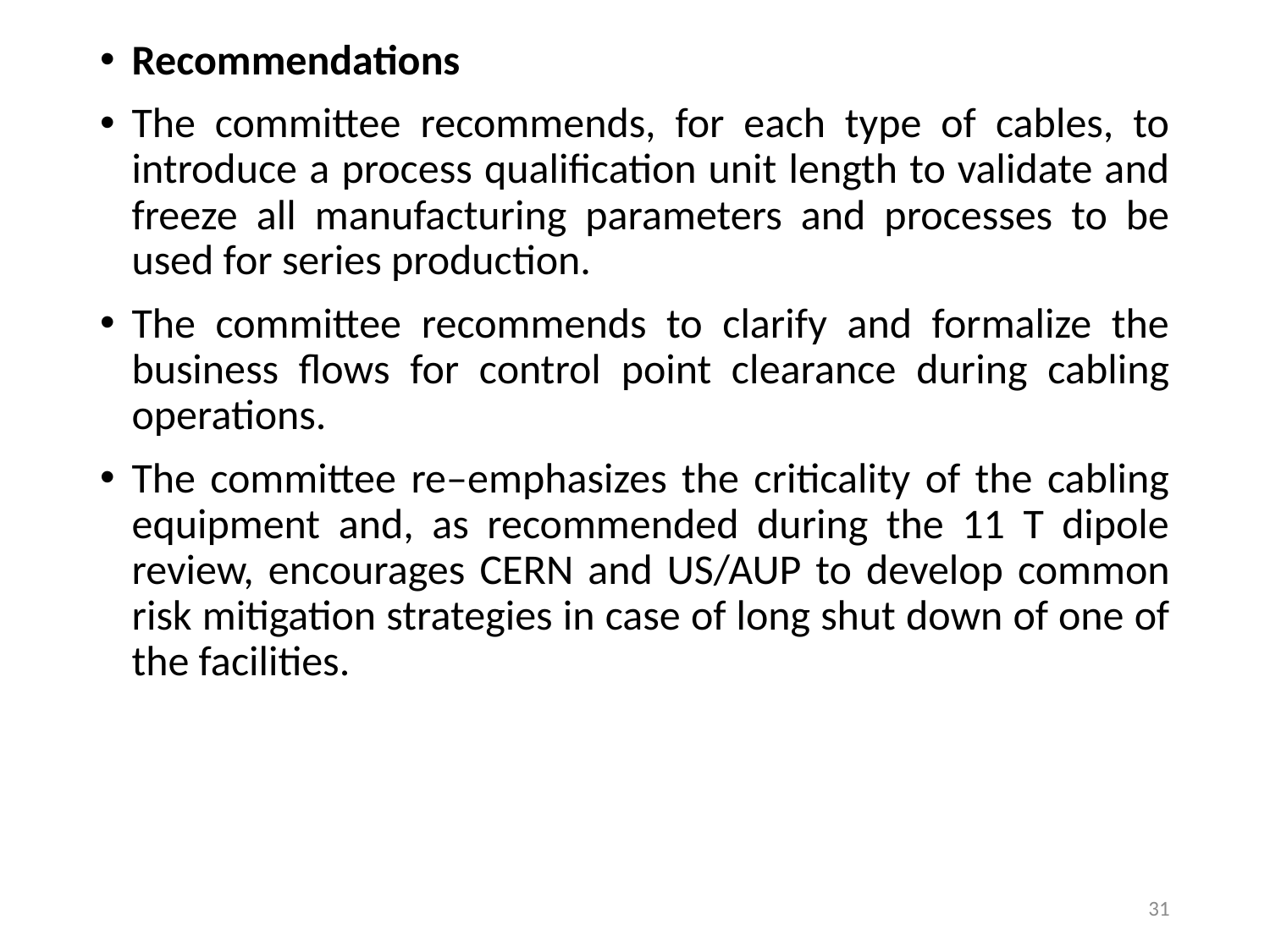

Recommendations
The committee recommends, for each type of cables, to introduce a process qualification unit length to validate and freeze all manufacturing parameters and processes to be used for series production.
The committee recommends to clarify and formalize the business flows for control point clearance during cabling operations.
The committee re–emphasizes the criticality of the cabling equipment and, as recommended during the 11 T dipole review, encourages CERN and US/AUP to develop common risk mitigation strategies in case of long shut down of one of the facilities.
31